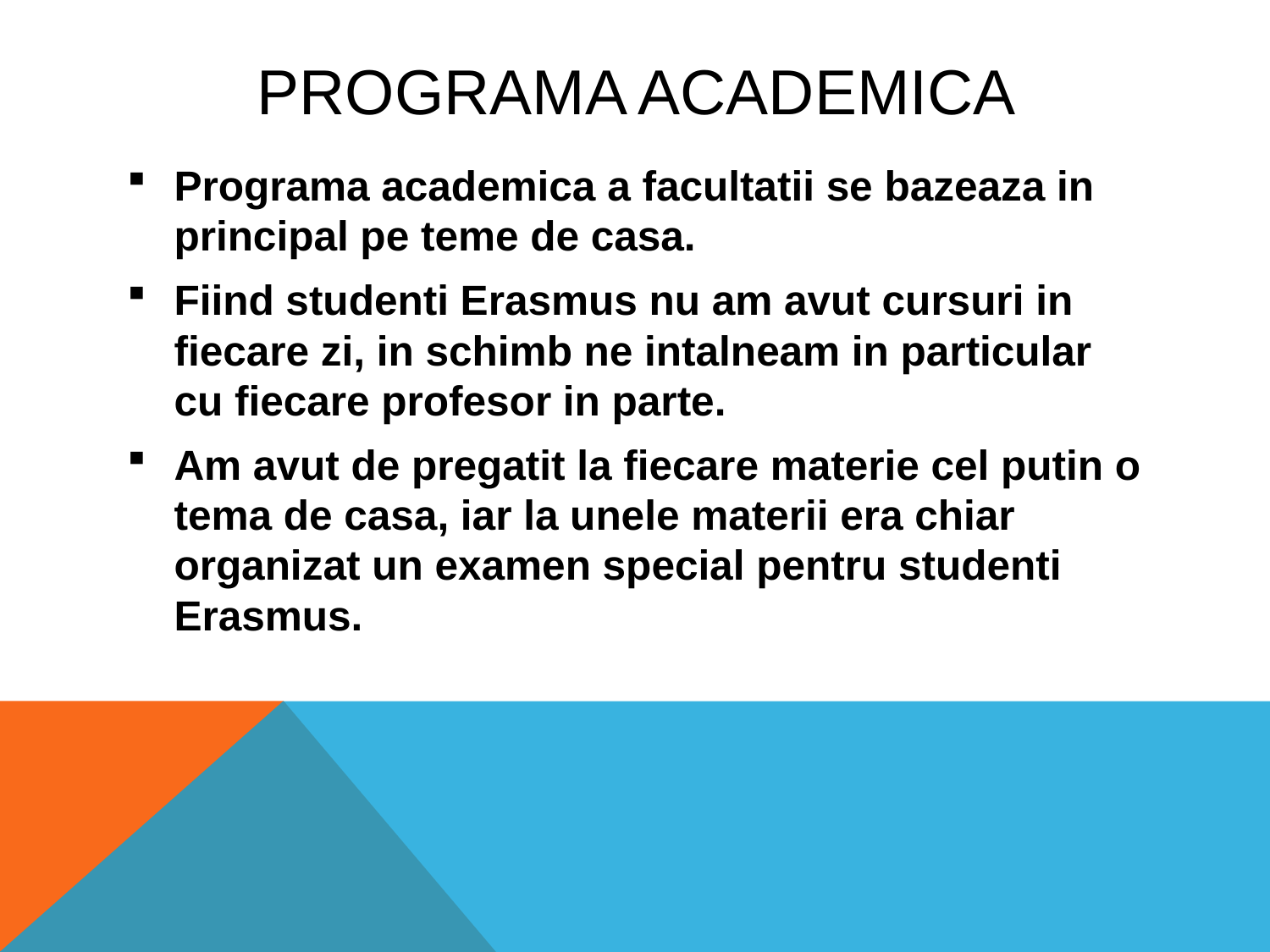

# Programa academica
Programa academica a facultatii se bazeaza in principal pe teme de casa.
Fiind studenti Erasmus nu am avut cursuri in fiecare zi, in schimb ne intalneam in particular cu fiecare profesor in parte.
Am avut de pregatit la fiecare materie cel putin o tema de casa, iar la unele materii era chiar organizat un examen special pentru studenti Erasmus.